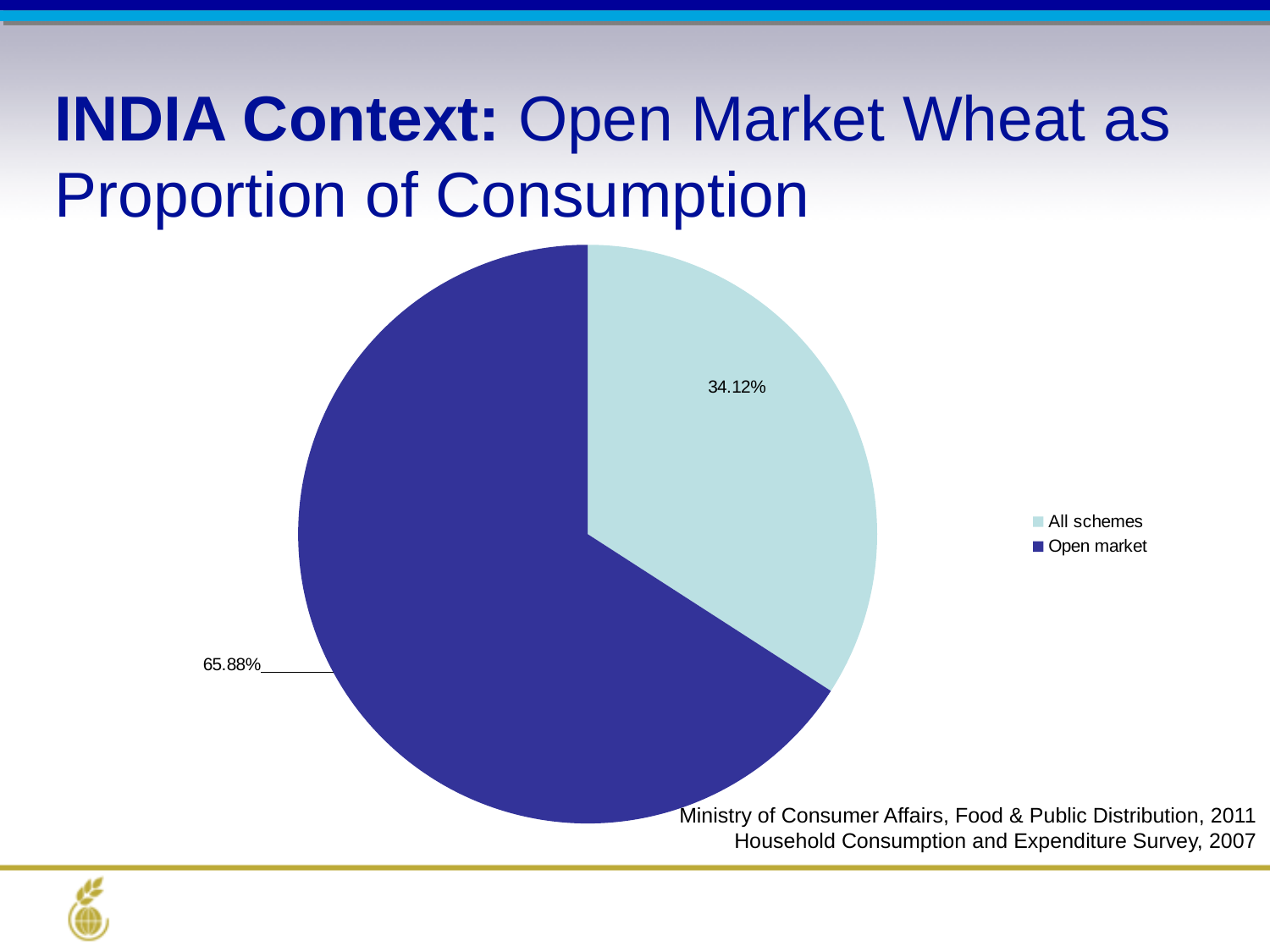

INDIA Context: Open Market Wheat as Proportion of Consumption

### Chart

| Category |  |
|---|---|
| All schemes | 0.3411949685534593 |
| Open market | 0.6588050314465423 |
Ministry of Consumer Affairs, Food & Public Distribution, 2011 Household Consumption and Expenditure Survey, 2007